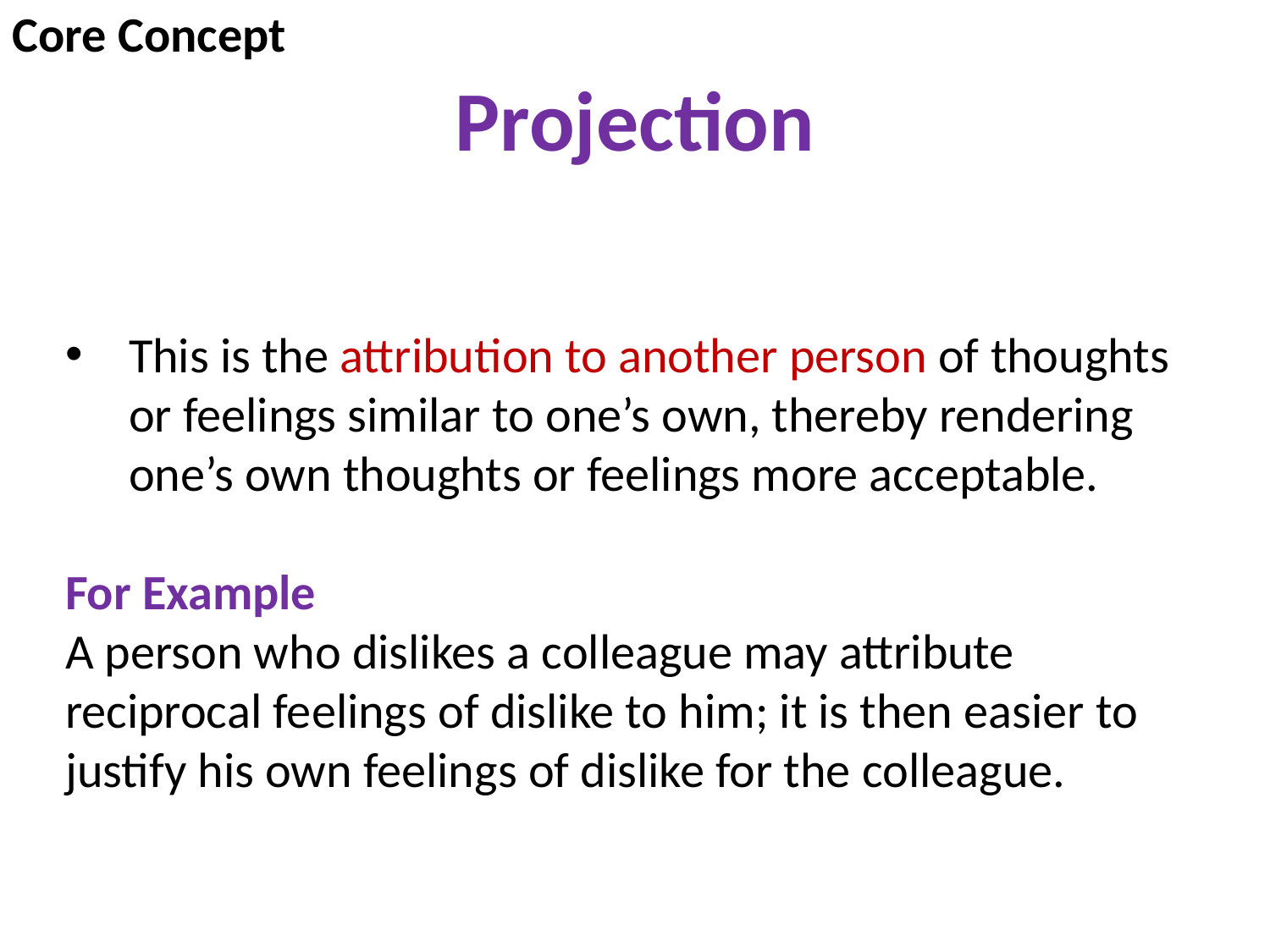

Core Concept
# Projection
This is the attribution to another person of thoughts or feelings similar to one’s own, thereby rendering one’s own thoughts or feelings more acceptable.

For Example
A person who dislikes a colleague may attribute reciprocal feelings of dislike to him; it is then easier to justify his own feelings of dislike for the colleague.